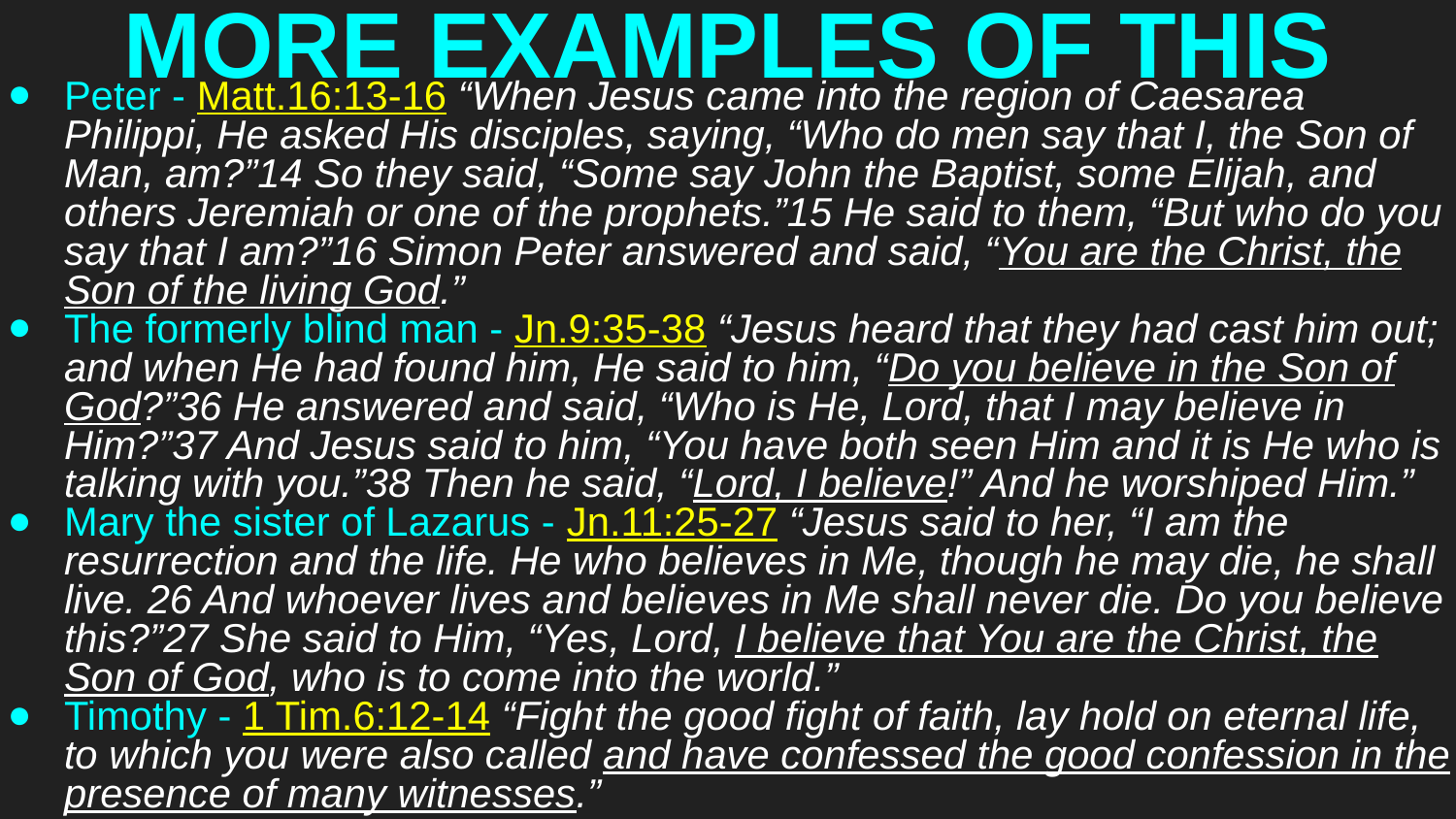

# MORE EXAMPLES OF THIS
Peter - Matt.16:13-16 “When Jesus came into the region of Caesarea Philippi, He asked His disciples, saying, “Who do men say that I, the Son of Man, am?”14 So they said, “Some say John the Baptist, some Elijah, and others Jeremiah or one of the prophets.”15 He said to them, “But who do you say that I am?”16 Simon Peter answered and said, “You are the Christ, the Son of the living God.”
The formerly blind man - Jn.9:35-38 “Jesus heard that they had cast him out; and when He had found him, He said to him, “Do you believe in the Son of God?”36 He answered and said, “Who is He, Lord, that I may believe in Him?”37 And Jesus said to him, “You have both seen Him and it is He who is talking with you.”38 Then he said, “Lord, I believe!” And he worshiped Him.”
Mary the sister of Lazarus - Jn.11:25-27 “Jesus said to her, “I am the resurrection and the life. He who believes in Me, though he may die, he shall live. 26 And whoever lives and believes in Me shall never die. Do you believe this?”27 She said to Him, “Yes, Lord, I believe that You are the Christ, the Son of God, who is to come into the world.”
Timothy - 1 Tim.6:12-14 “Fight the good fight of faith, lay hold on eternal life, to which you were also called and have confessed the good confession in the presence of many witnesses.”